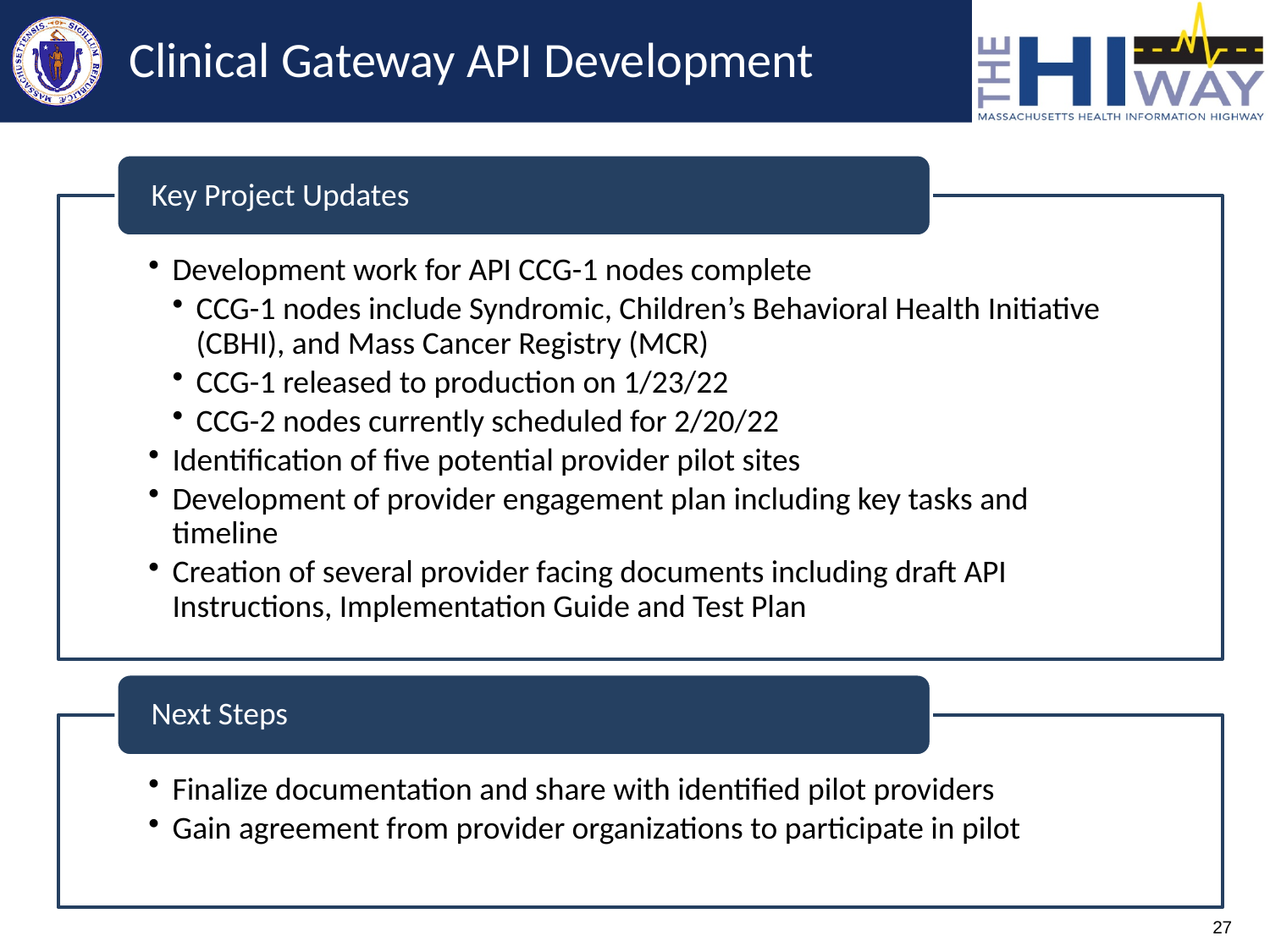

# Clinical Gateway API Development
Key Project Updates
Development work for API CCG-1 nodes complete
CCG-1 nodes include Syndromic, Children’s Behavioral Health Initiative (CBHI), and Mass Cancer Registry (MCR)
CCG-1 released to production on 1/23/22
CCG-2 nodes currently scheduled for 2/20/22
Identification of five potential provider pilot sites
Development of provider engagement plan including key tasks and timeline
Creation of several provider facing documents including draft API Instructions, Implementation Guide and Test Plan
Next Steps
Finalize documentation and share with identified pilot providers
Gain agreement from provider organizations to participate in pilot

27